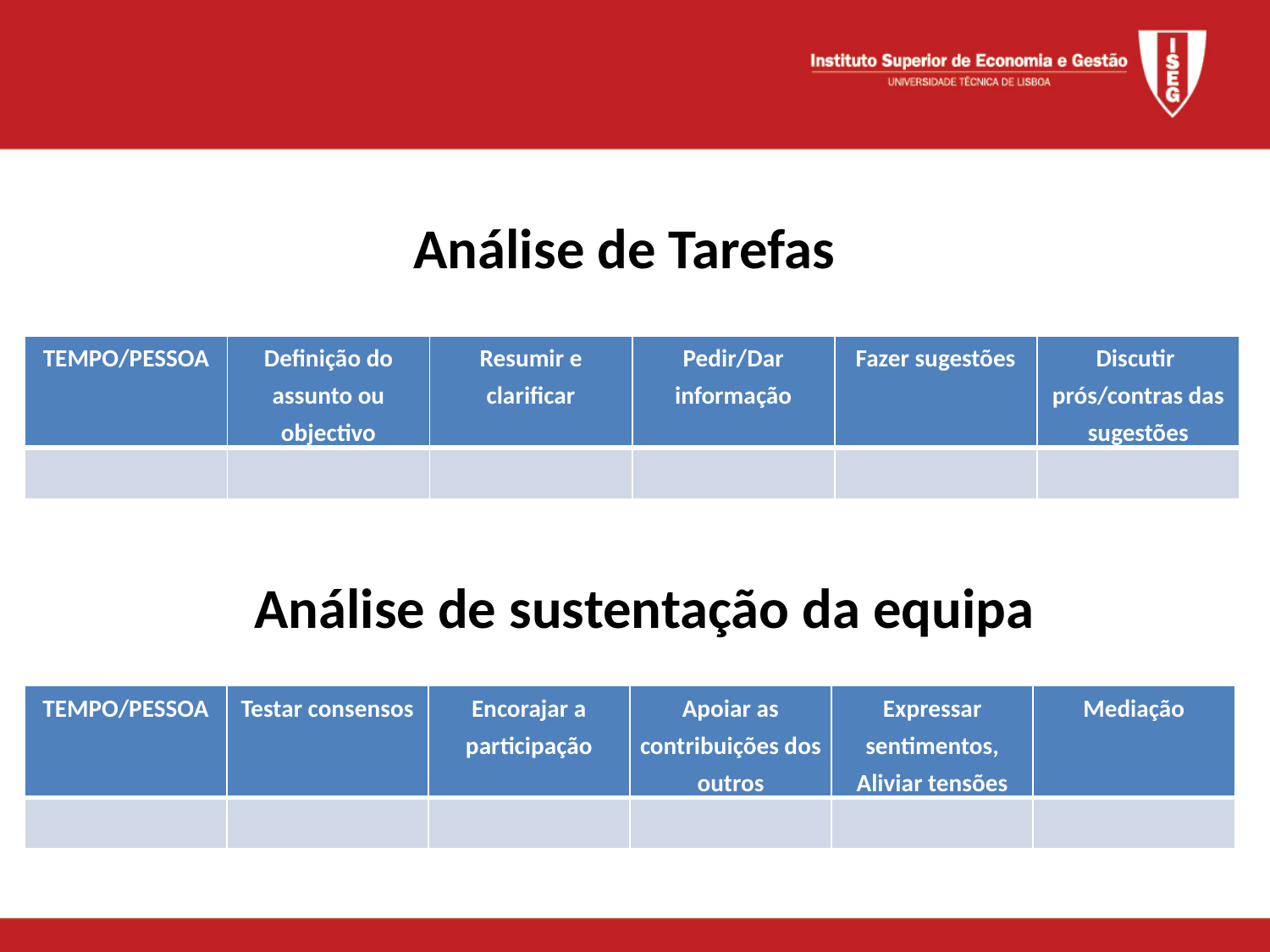

# Análise de Tarefas
| TEMPO/PESSOA | Definição do assunto ou objectivo | Resumir e clarificar | Pedir/Dar informação | Fazer sugestões | Discutir prós/contras das sugestões |
| --- | --- | --- | --- | --- | --- |
|  |  |  |  |  |  |
Análise de sustentação da equipa
| TEMPO/PESSOA | Testar consensos | Encorajar a participação | Apoiar as contribuições dos outros | Expressar sentimentos, Aliviar tensões | Mediação |
| --- | --- | --- | --- | --- | --- |
|  |  |  |  |  |  |